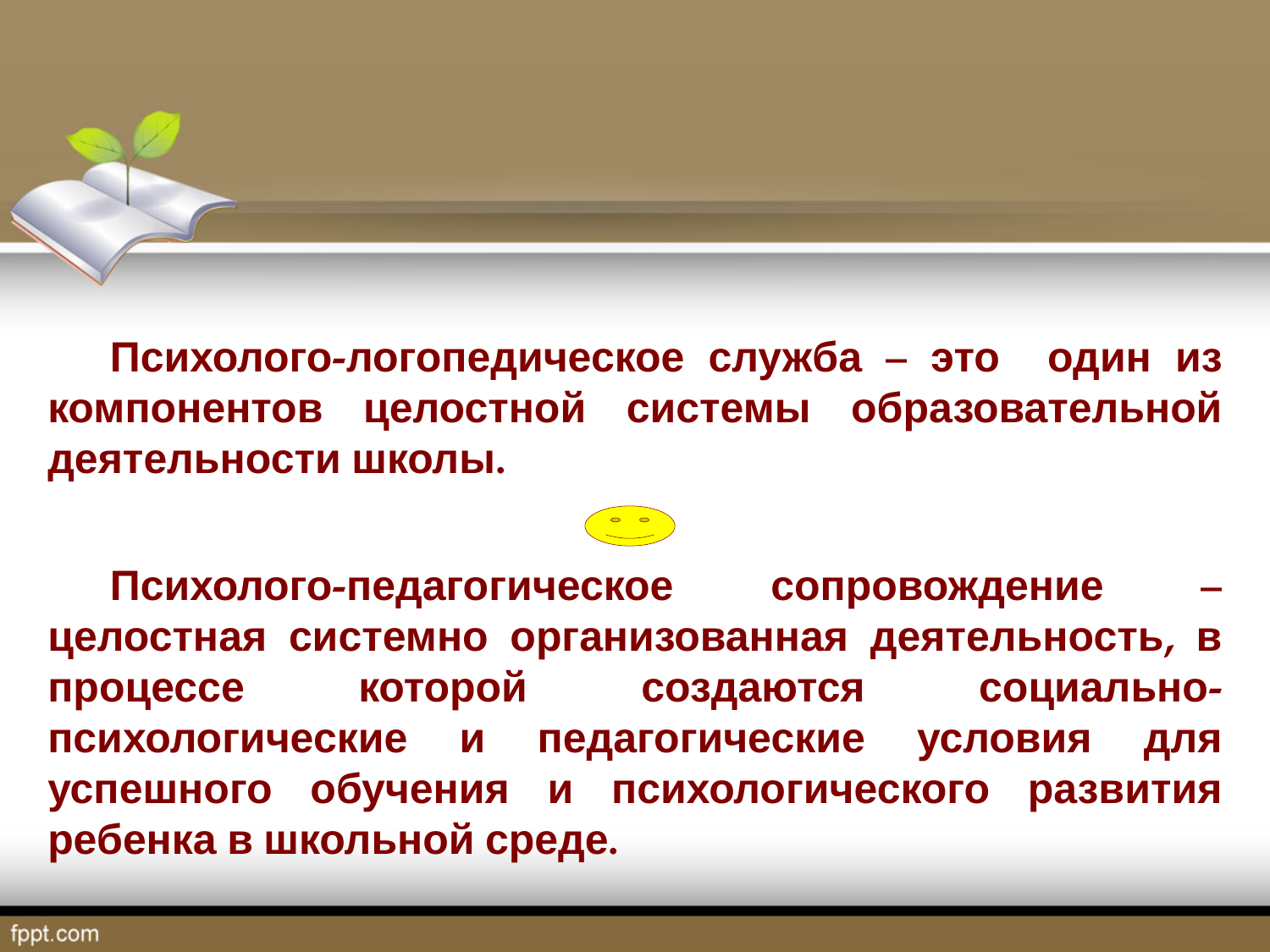

Психолого-логопедическое служба – это  один из компонентов целостной системы образовательной деятельности школы.

Психолого-педагогическое сопровождение – целостная системно организованная деятельность, в процессе которой создаются социально-психологические и педагогические условия для успешного обучения и психологического развития ребенка в школьной среде.